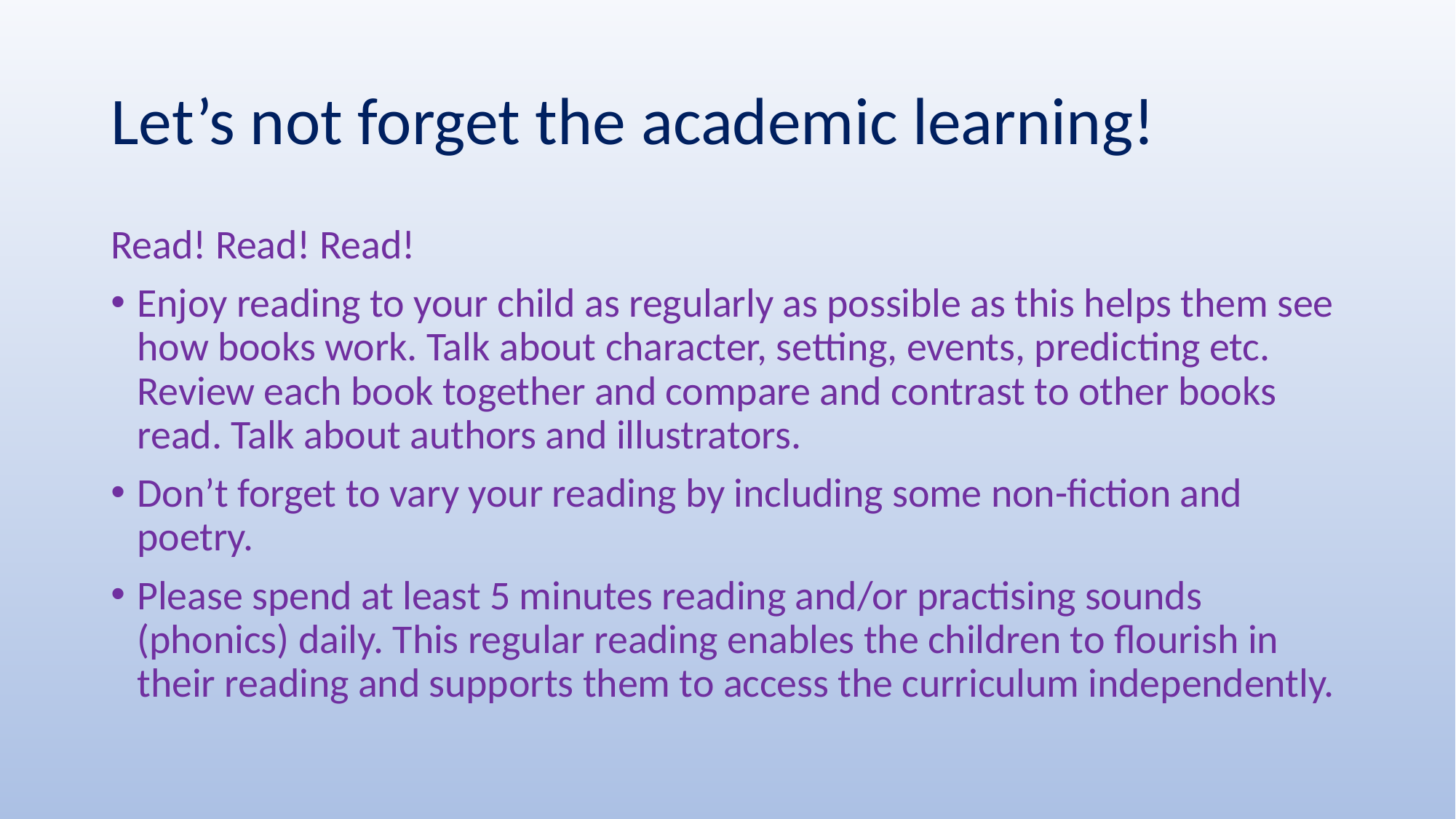

# Let’s not forget the academic learning!
Read! Read! Read!
Enjoy reading to your child as regularly as possible as this helps them see how books work. Talk about character, setting, events, predicting etc. Review each book together and compare and contrast to other books read. Talk about authors and illustrators.
Don’t forget to vary your reading by including some non-fiction and poetry.
Please spend at least 5 minutes reading and/or practising sounds (phonics) daily. This regular reading enables the children to flourish in their reading and supports them to access the curriculum independently.